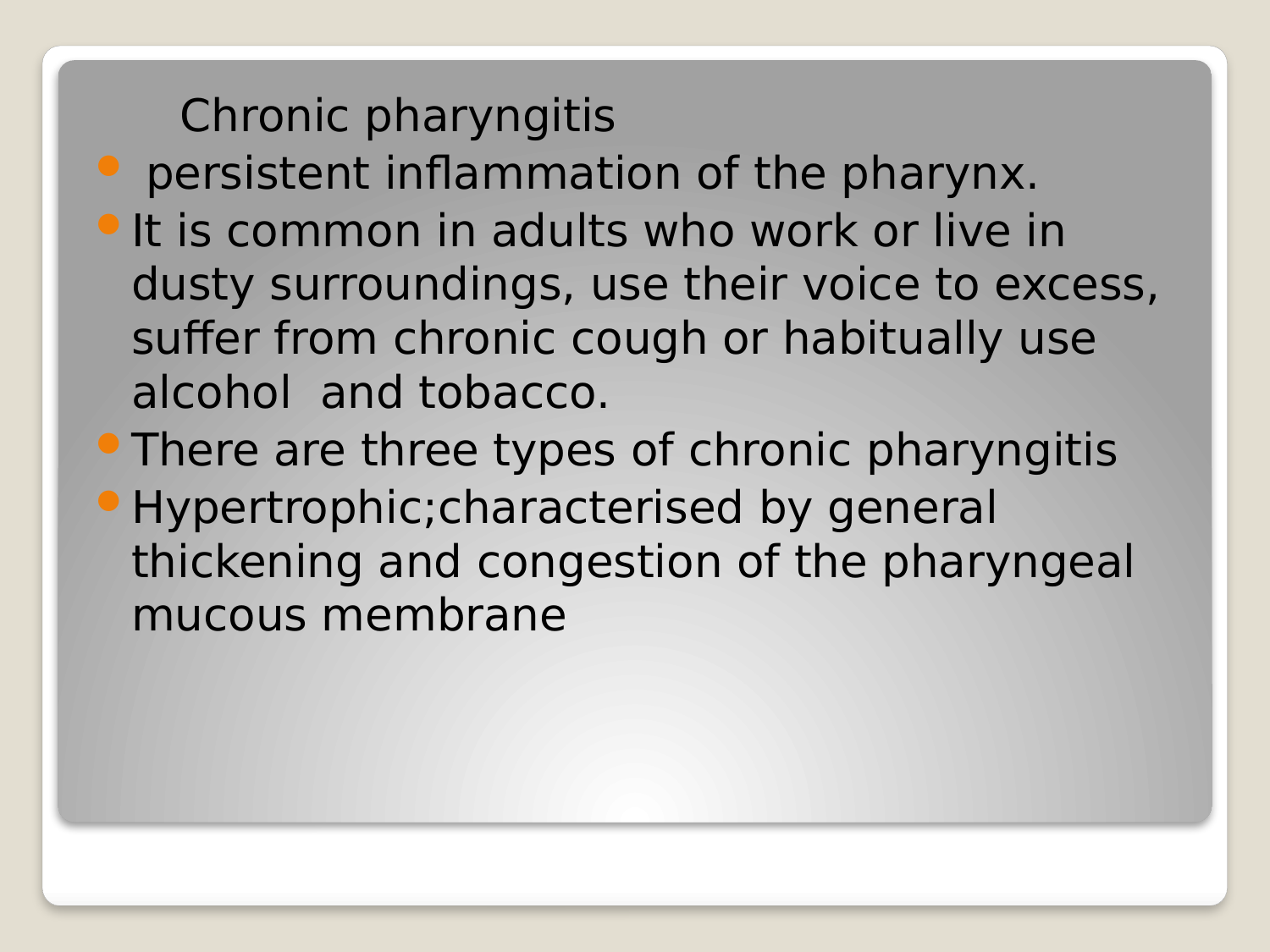

Chronic pharyngitis
 persistent inflammation of the pharynx.
It is common in adults who work or live in dusty surroundings, use their voice to excess, suffer from chronic cough or habitually use alcohol  and tobacco.
There are three types of chronic pharyngitis
Hypertrophic;characterised by general thickening and congestion of the pharyngeal mucous membrane